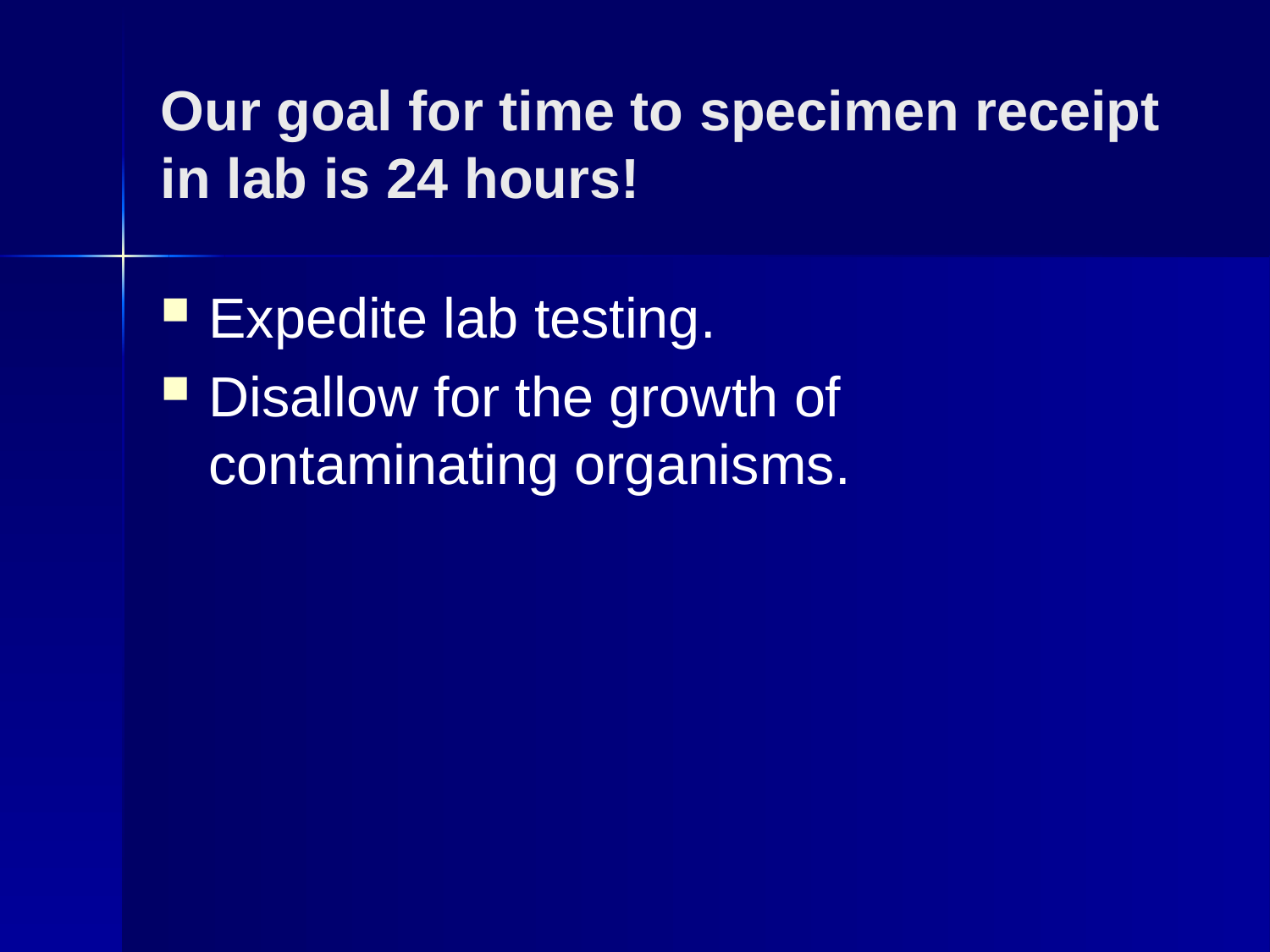

# Our goal for time to specimen receipt in lab is 24 hours!
Expedite lab testing.
Disallow for the growth of contaminating organisms.